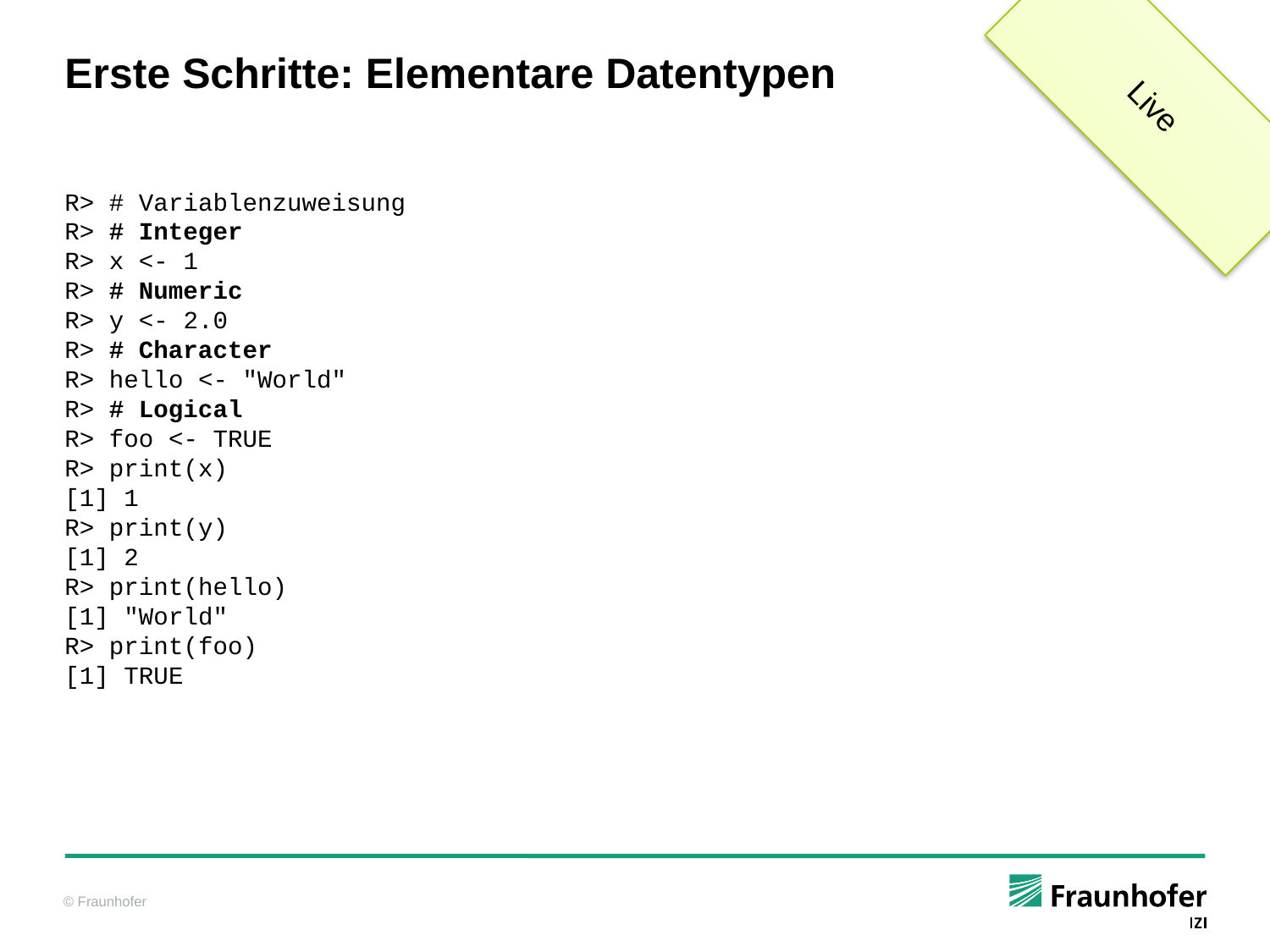

Live
# Erste Schritte: Elementare Datentypen
R> # Variablenzuweisung
R> # Integer
R> x <- 1
R> # Numeric
R> y <- 2.0
R> # Character
R> hello <- "World"
R> # Logical
R> foo <- TRUE
R> print(x)
[1] 1
R> print(y)
[1] 2
R> print(hello)
[1] "World"
R> print(foo)
[1] TRUE